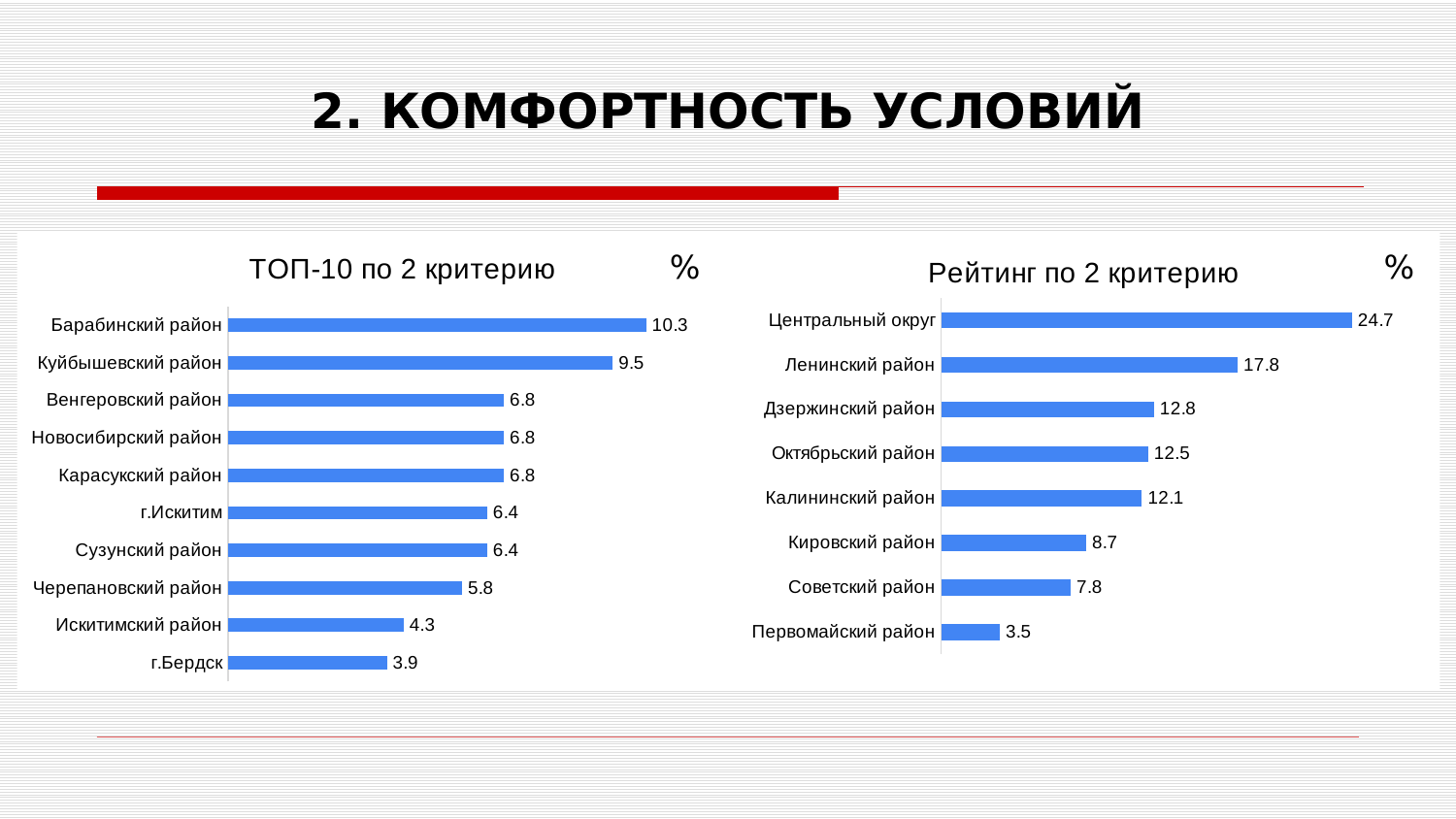

# 2. КОМФОРТНОСТЬ УСЛОВИЙ

### Chart: ТОП-10 по 2 критерию

| Category |  |
|---|---|
| Барабинский район | 10.2880658436214 |
| Куйбышевский район | 9.465020576131687 |
| Венгеровский район | 6.790123456790123 |
| Новосибирский район | 6.790123456790123 |
| Карасукский район | 6.790123456790123 |
| г.Искитим | 6.378600823045268 |
| Сузунский район | 6.378600823045268 |
| Черепановский район | 5.761316872427984 |
| Искитимский район | 4.320987654320987 |
| г.Бердск | 3.909465020576132 |

### Chart: Рейтинг по 2 критерию

| Category |  |
|---|---|
| Центральный округ | 24.721189591078065 |
| Ленинский район | 17.843866171003718 |
| Дзержинский район | 12.825278810408921 |
| Октябрьский район | 12.453531598513012 |
| Калининский район | 12.0817843866171 |
| Кировский район | 8.736059479553903 |
| Советский район | 7.806691449814126 |
| Первомайский район | 3.5315985130111525 |
%
%